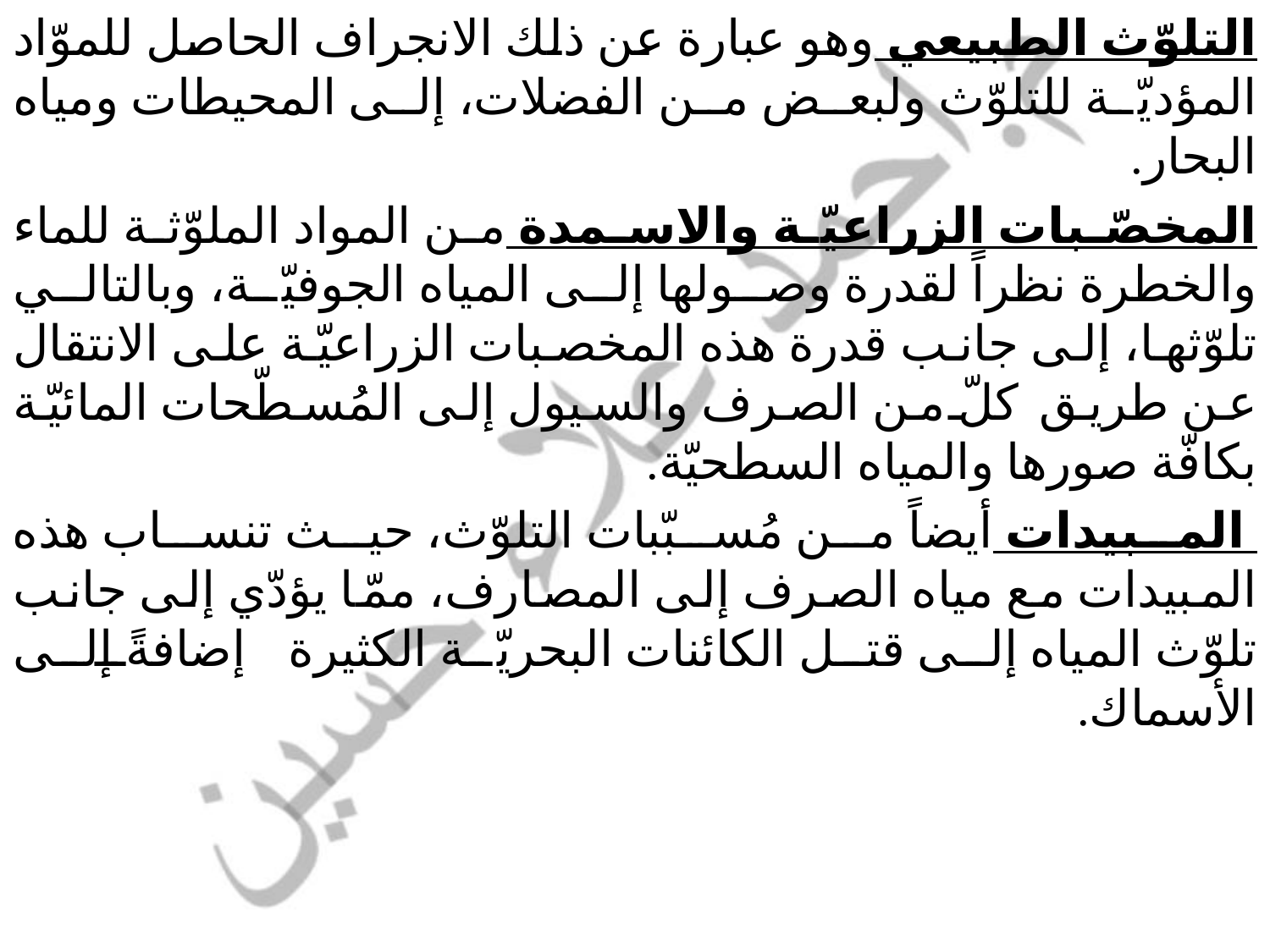

التلوّث الطبيعي وهو عبارة عن ذلك الانجراف الحاصل للموّاد المؤديّة للتلوّث ولبعض من الفضلات، إلى المحيطات ومياه البحار.
المخصّبات الزراعيّة والاسمدة من المواد الملوّثة للماء والخطرة نظراً لقدرة وصولها إلى المياه الجوفيّة، وبالتالي تلوّثها، إلى جانب قدرة هذه المخصبات الزراعيّة على الانتقال عن طريق كلّ من الصرف والسيول إلى المُسطّحات المائيّة بكافّة صورها والمياه السطحيّة.
 المبيدات أيضاً من مُسبّبات التلوّث، حيث تنساب هذه المبيدات مع مياه الصرف إلى المصارف، ممّا يؤدّي إلى جانب تلوّث المياه إلى قتل الكائنات البحريّة الكثيرة إضافةً إلى الأسماك.